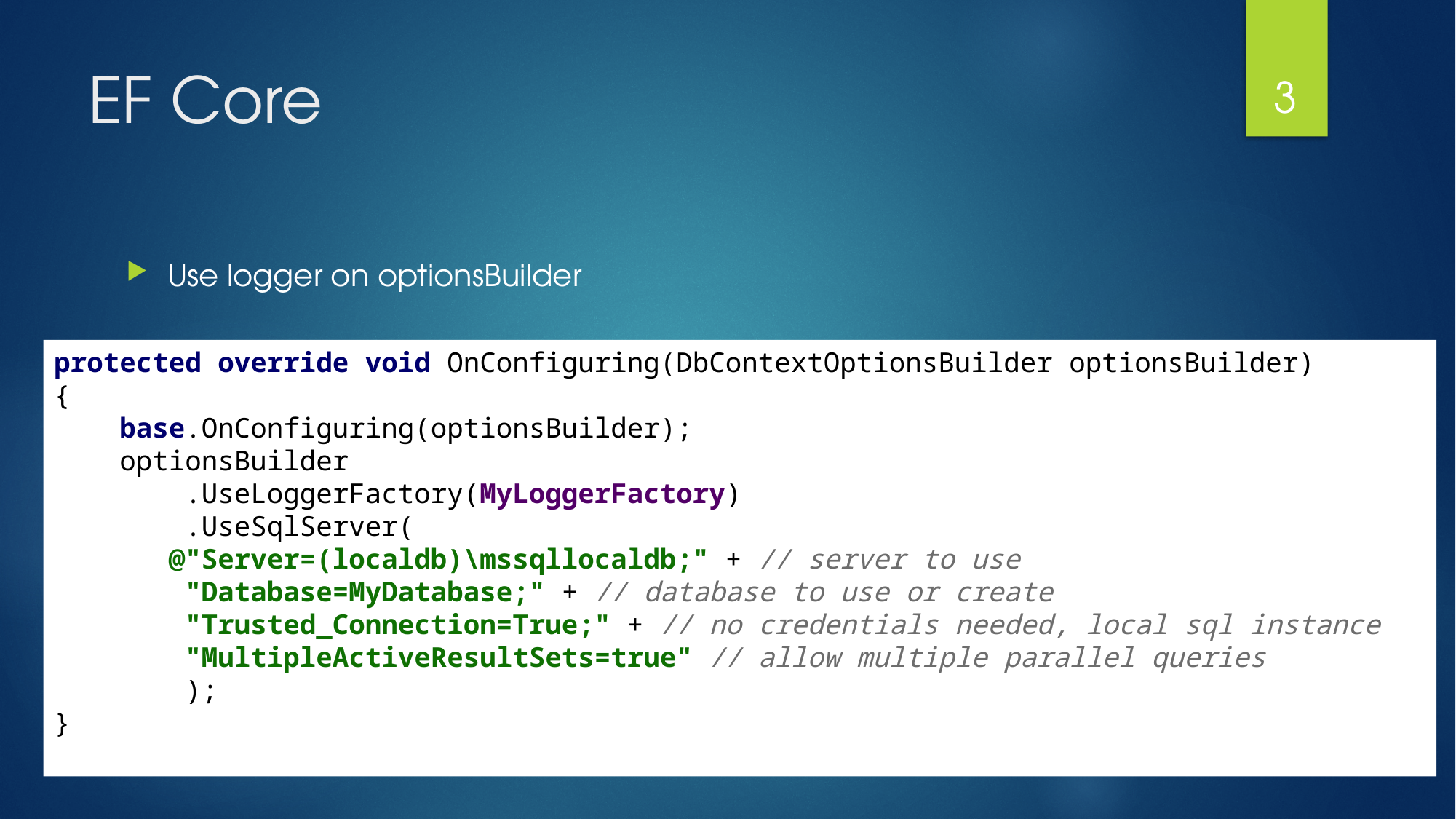

3
# EF Core
Use logger on optionsBuilder

protected override void OnConfiguring(DbContextOptionsBuilder optionsBuilder)
{
    base.OnConfiguring(optionsBuilder);
    optionsBuilder
        .UseLoggerFactory(MyLoggerFactory)
        .UseSqlServer(
       @"Server=(localdb)\mssqllocaldb;" + // server to use
        "Database=MyDatabase;" + // database to use or create
        "Trusted_Connection=True;" + // no credentials needed, local sql instance
        "MultipleActiveResultSets=true" // allow multiple parallel queries
        );
}